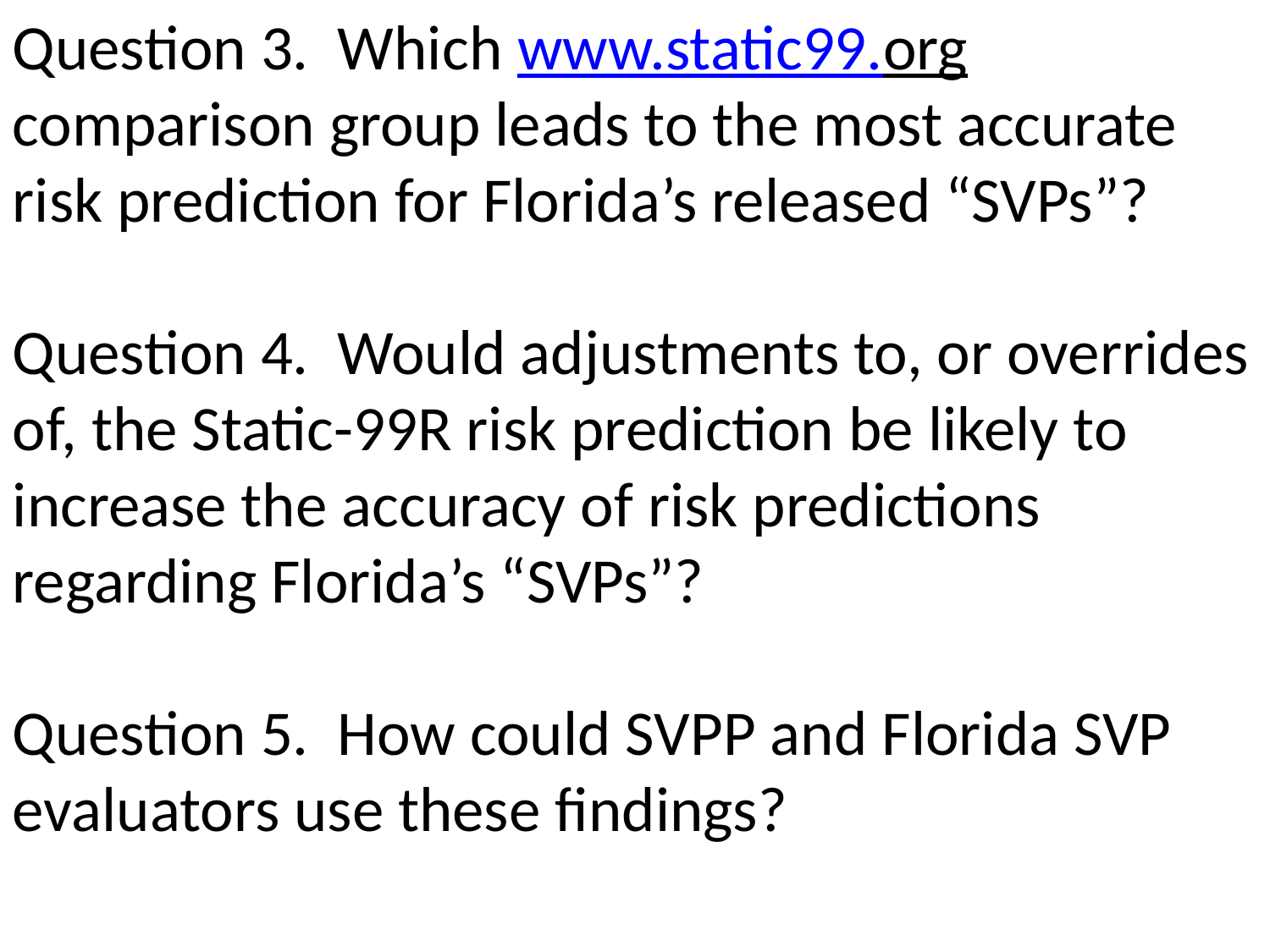

Question 3.  Which www.static99.org comparison group leads to the most accurate risk prediction for Florida’s released “SVPs”?

Question 4.  Would adjustments to, or overrides of, the Static-99R risk prediction be likely to increase the accuracy of risk predictions regarding Florida’s “SVPs”?

Question 5.  How could SVPP and Florida SVP evaluators use these findings?